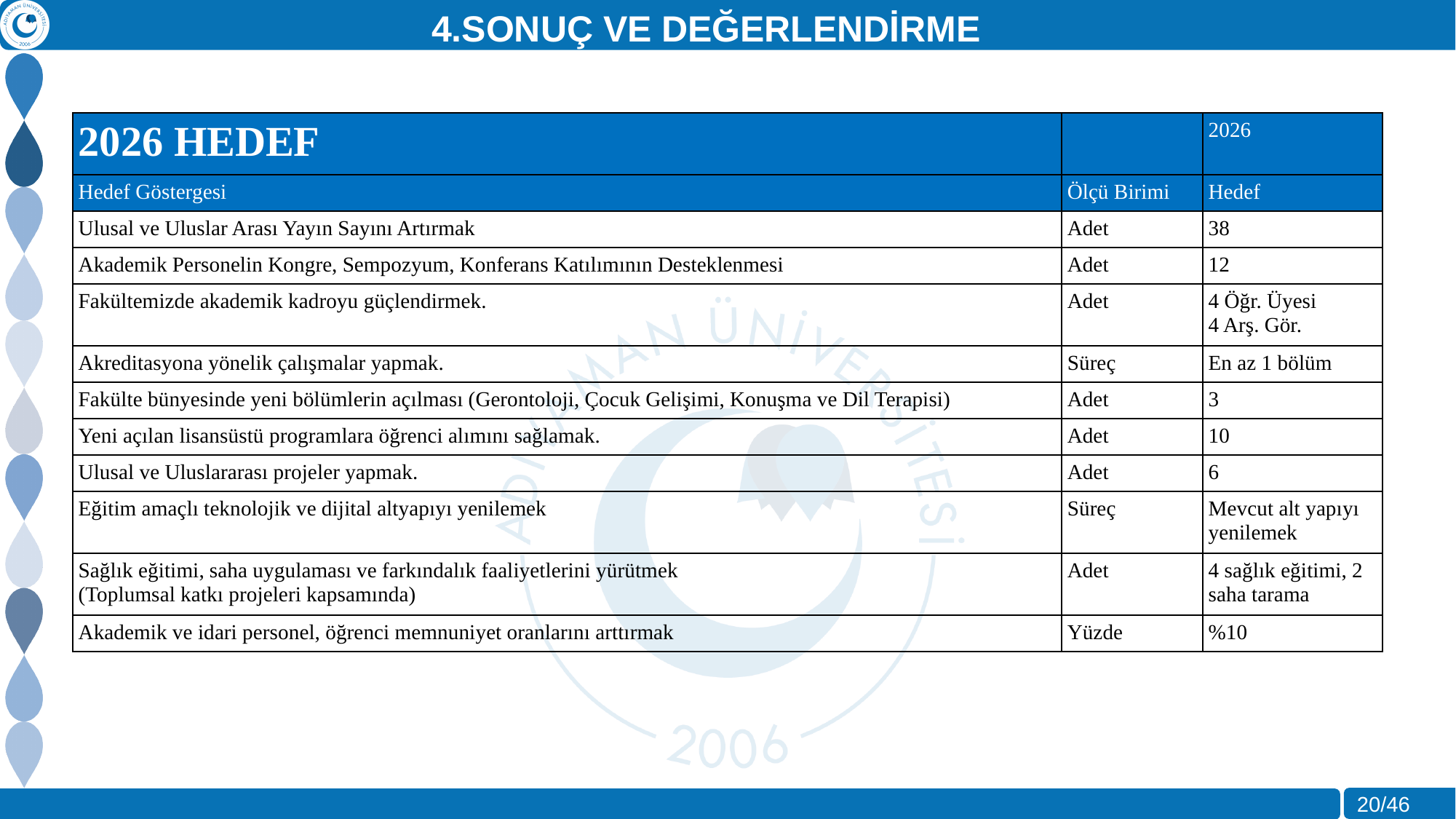

4.SONUÇ VE DEĞERLENDİRME
| 2026 HEDEF |  | 2026 |
| --- | --- | --- |
| Hedef Göstergesi | Ölçü Birimi | Hedef |
| Ulusal ve Uluslar Arası Yayın Sayını Artırmak | Adet | 38 |
| Akademik Personelin Kongre, Sempozyum, Konferans Katılımının Desteklenmesi | Adet | 12 |
| Fakültemizde akademik kadroyu güçlendirmek. | Adet | 4 Öğr. Üyesi 4 Arş. Gör. |
| Akreditasyona yönelik çalışmalar yapmak. | Süreç | En az 1 bölüm |
| Fakülte bünyesinde yeni bölümlerin açılması (Gerontoloji, Çocuk Gelişimi, Konuşma ve Dil Terapisi) | Adet | 3 |
| Yeni açılan lisansüstü programlara öğrenci alımını sağlamak. | Adet | 10 |
| Ulusal ve Uluslararası projeler yapmak. | Adet | 6 |
| Eğitim amaçlı teknolojik ve dijital altyapıyı yenilemek | Süreç | Mevcut alt yapıyı yenilemek |
| Sağlık eğitimi, saha uygulaması ve farkındalık faaliyetlerini yürütmek (Toplumsal katkı projeleri kapsamında) | Adet | 4 sağlık eğitimi, 2 saha tarama |
| Akademik ve idari personel, öğrenci memnuniyet oranlarını arttırmak | Yüzde | %10 |